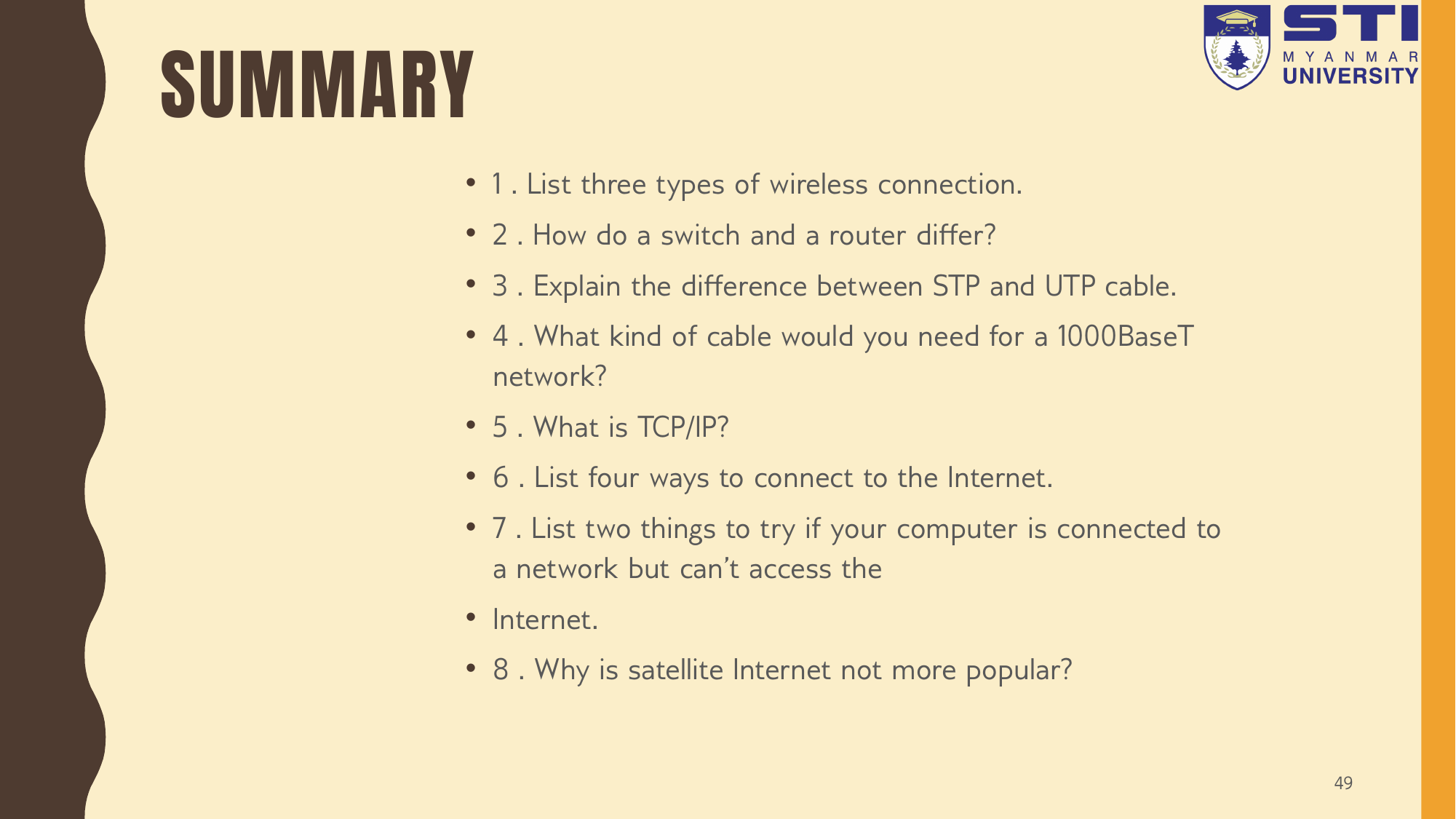

# Summary
1 . List three types of wireless connection.
2 . How do a switch and a router differ?
3 . Explain the difference between STP and UTP cable.
4 . What kind of cable would you need for a 1000BaseT network?
5 . What is TCP/IP?
6 . List four ways to connect to the Internet.
7 . List two things to try if your computer is connected to a network but can’t access the
Internet.
8 . Why is satellite Internet not more popular?
49